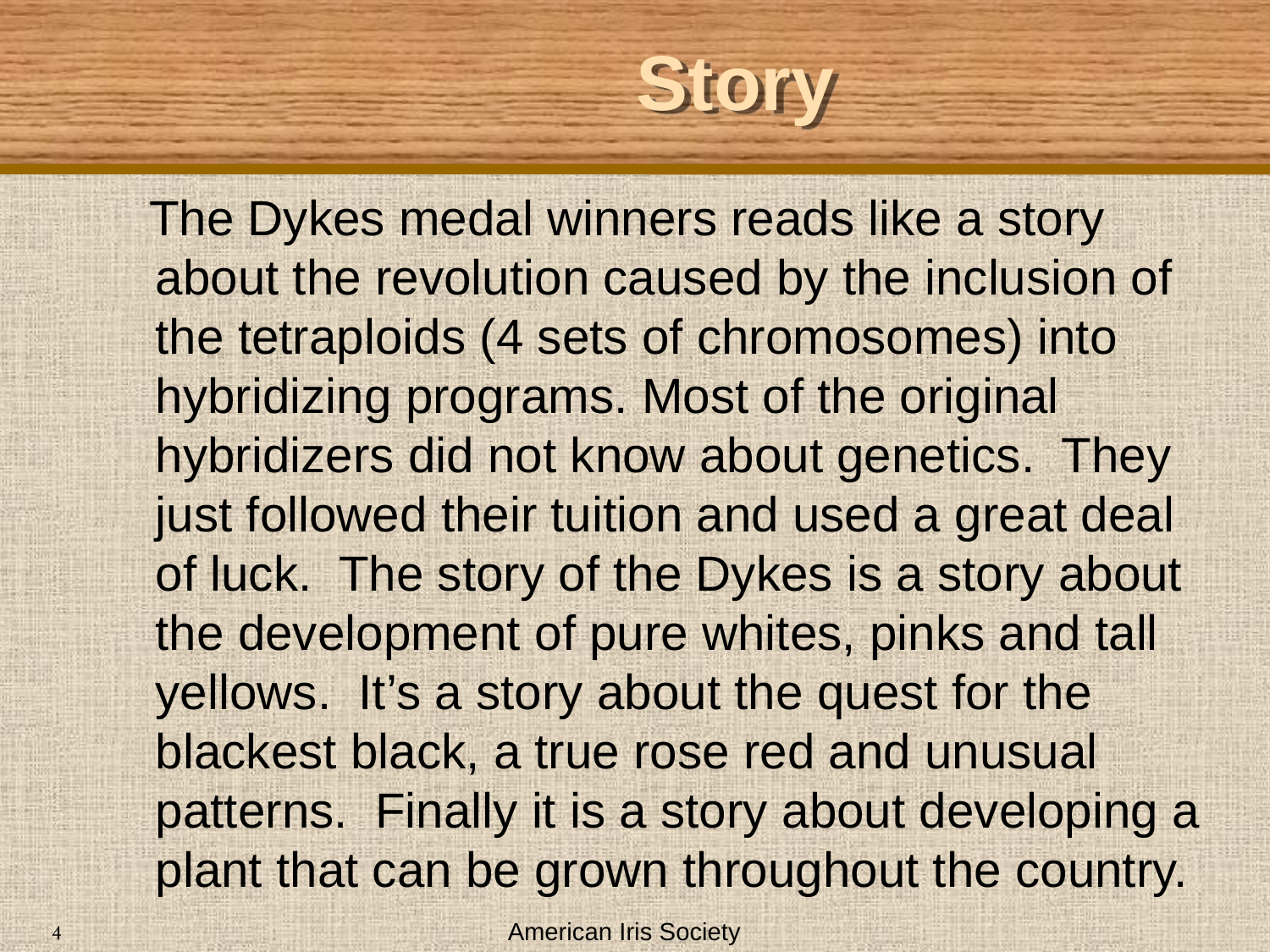

# Story
   The Dykes medal winners reads like a story about the revolution caused by the inclusion of the tetraploids (4 sets of chromosomes) into hybridizing programs. Most of the original hybridizers did not know about genetics.  They just followed their tuition and used a great deal of luck.  The story of the Dykes is a story about the development of pure whites, pinks and tall yellows.  It’s a story about the quest for the blackest black, a true rose red and unusual patterns.  Finally it is a story about developing a plant that can be grown throughout the country.
American Iris Society